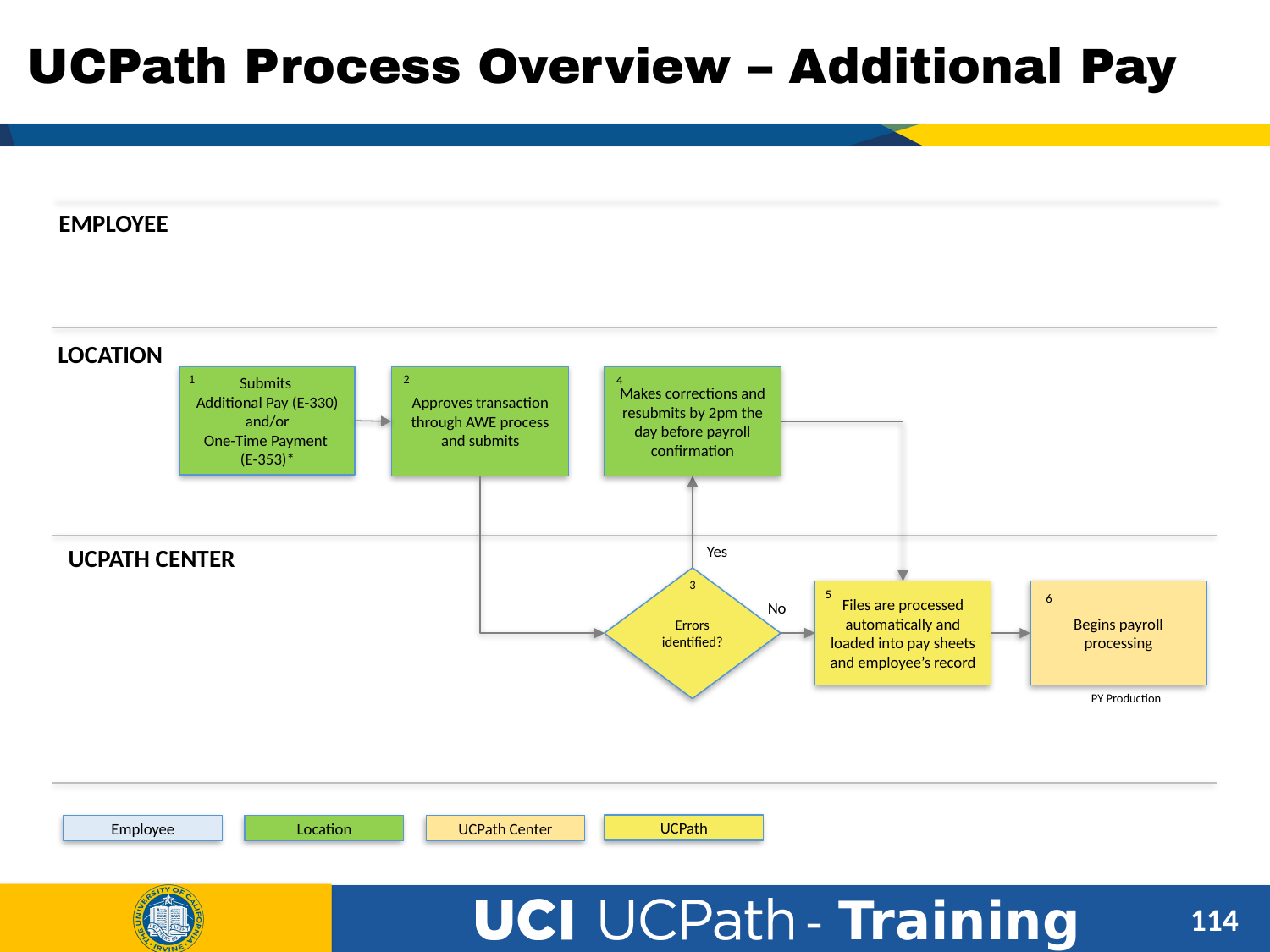

# UCPath Process Overview – Additional Pay
EMPLOYEE
LOCATION
1
2
4
Submits
Additional Pay (E-330) and/or
One-Time Payment
(E-353)*
Approves transaction through AWE process and submits
Makes corrections and resubmits by 2pm the day before payroll confirmation
Yes
UCPATH CENTER
Errors identified?
3
5
Files are processed automatically and loaded into pay sheets and employee’s record
Begins payroll processing
6
No
PY Production
UCPath
Employee
Location
UCPath Center